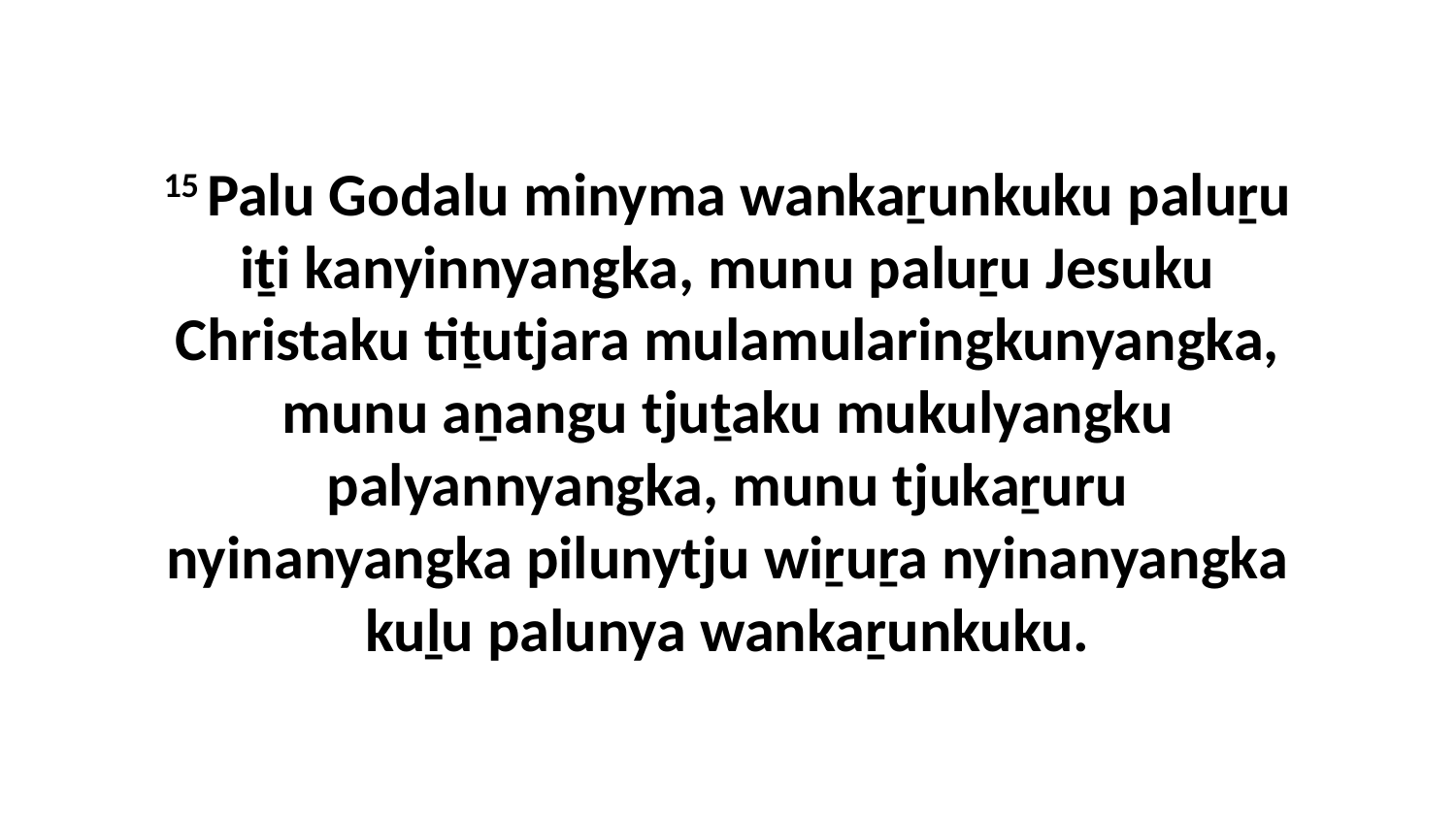

15 Palu Godalu minyma wankaṟunkuku paluṟu iṯi kanyinnyangka, munu paluṟu Jesuku Christaku tiṯutjara mulamularingkunyangka, munu aṉangu tjuṯaku mukulyangku palyannyangka, munu tjukaṟuru nyinanyangka pilunytju wiṟuṟa nyinanyangka kuḻu palunya wankaṟunkuku.